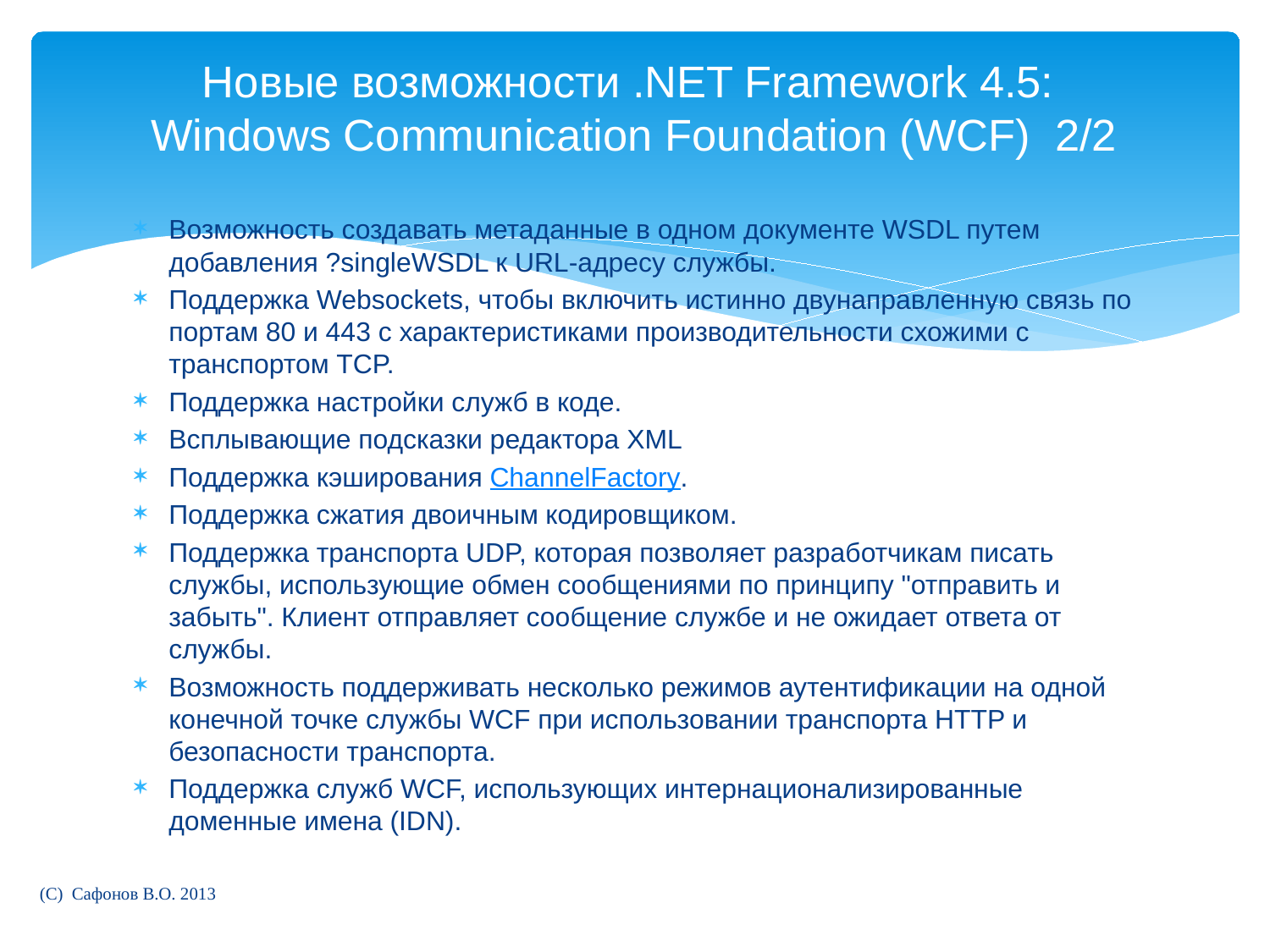

# Новые возможности .NET Framework 4.5: Windows Communication Foundation (WCF)  2/2
Возможность создавать метаданные в одном документе WSDL путем добавления ?singleWSDL к URL-адресу службы.
Поддержка Websockets, чтобы включить истинно двунаправленную связь по портам 80 и 443 с характеристиками производительности схожими с транспортом TCP.
Поддержка настройки служб в коде.
Всплывающие подсказки редактора XML
Поддержка кэширования ChannelFactory.
Поддержка сжатия двоичным кодировщиком.
Поддержка транспорта UDP, которая позволяет разработчикам писать службы, использующие обмен сообщениями по принципу "отправить и забыть". Клиент отправляет сообщение службе и не ожидает ответа от службы.
Возможность поддерживать несколько режимов аутентификации на одной конечной точке службы WCF при использовании транспорта HTTP и безопасности транспорта.
Поддержка служб WCF, использующих интернационализированные доменные имена (IDN).
(C)  Сафонов В.О. 2013